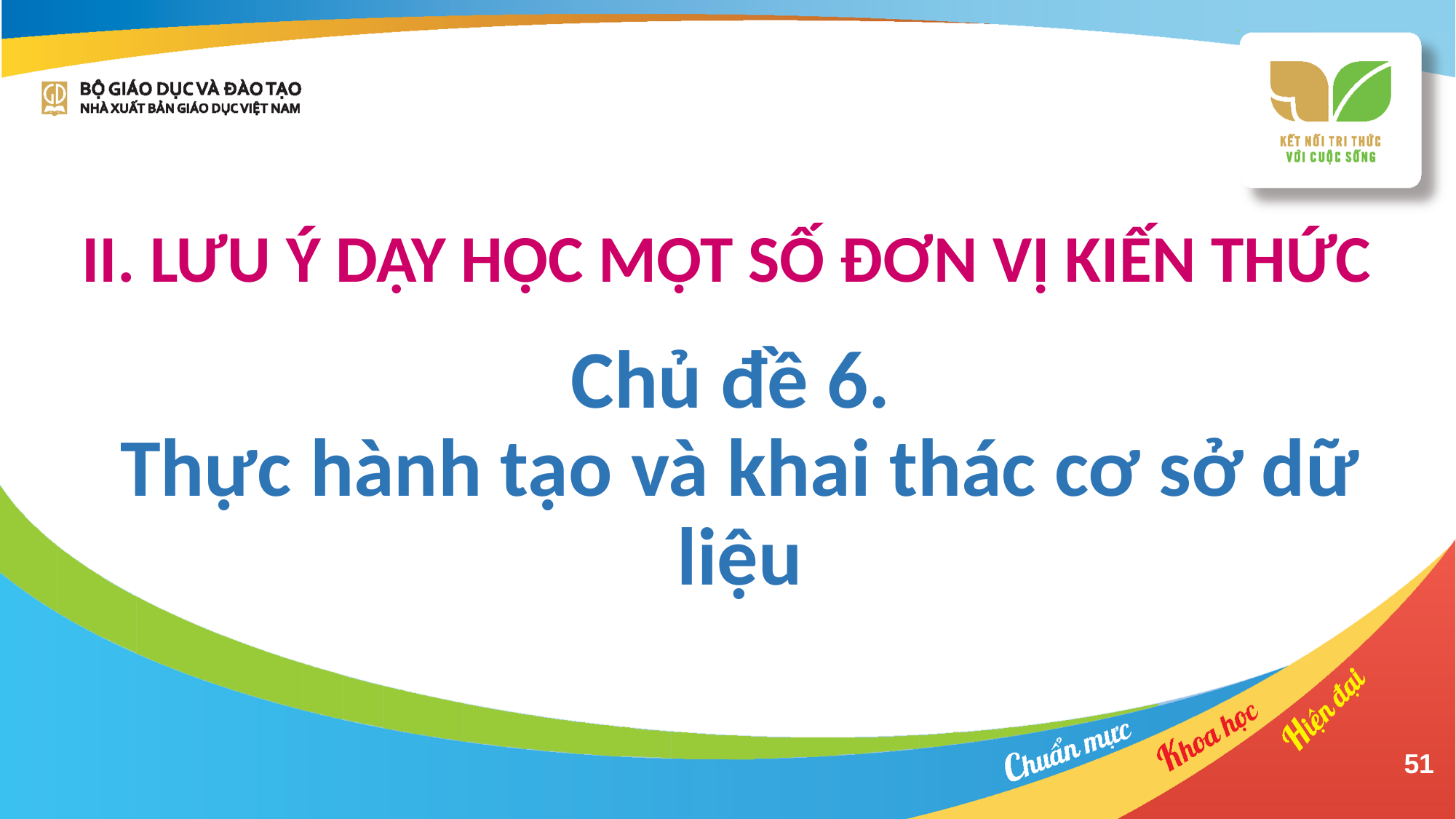

II. LƯU Ý DẠY HỌC MỘT SỐ ĐƠN VỊ KIẾN THỨC
Chủ đề 6.
Thực hành tạo và khai thác cơ sở dữ liệu